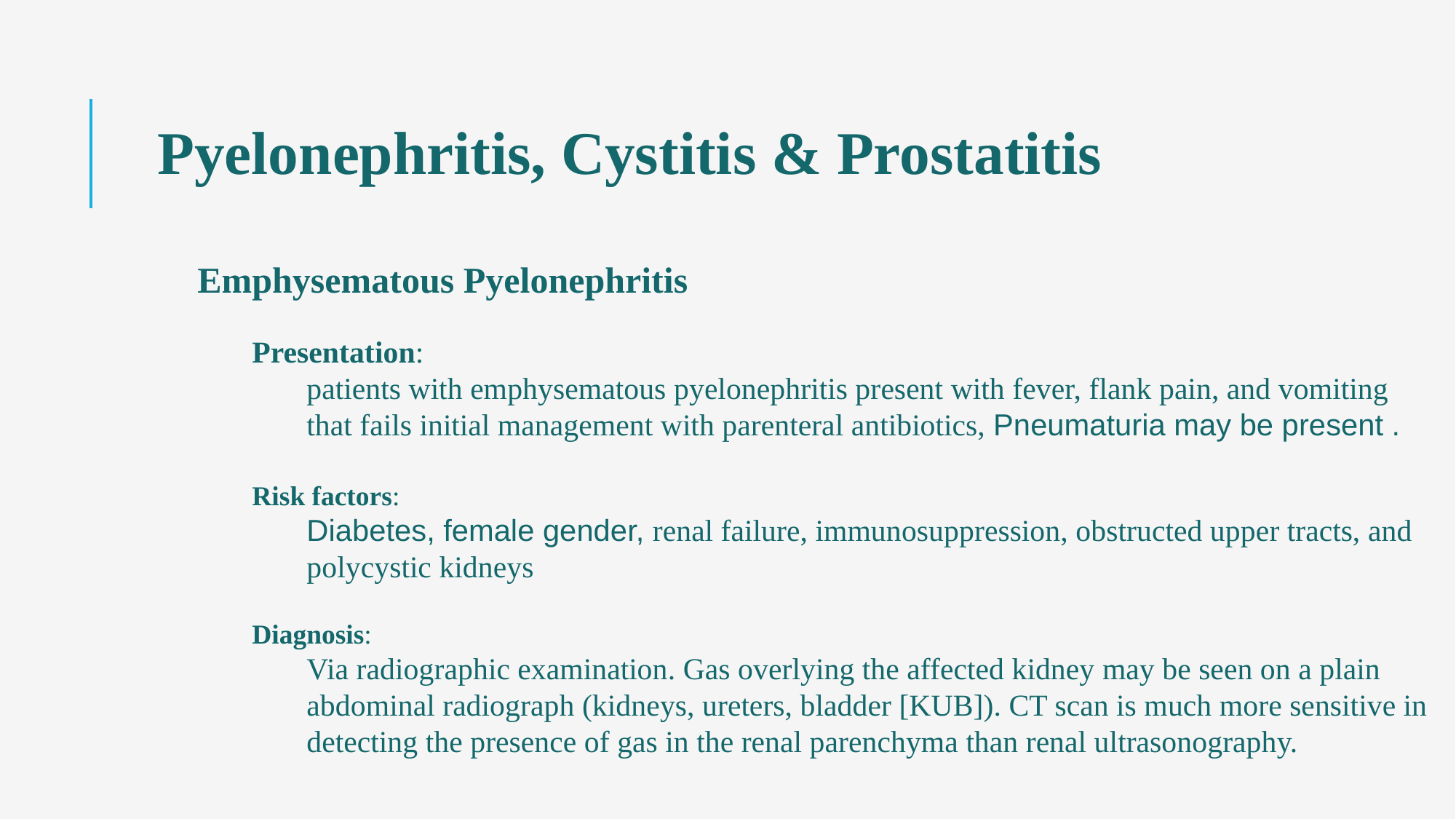

Pyelonephritis, Cystitis & Prostatitis
Emphysematous Pyelonephritis

Presentation:
patients with emphysematous pyelonephritis present with fever, flank pain, and vomiting that fails initial management with parenteral antibiotics, Pneumaturia may be present .

Risk factors:
Diabetes, female gender, renal failure, immunosuppression, obstructed upper tracts, and polycystic kidneys

Diagnosis:
Via radiographic examination. Gas overlying the affected kidney may be seen on a plain abdominal radiograph (kidneys, ureters, bladder [KUB]). CT scan is much more sensitive in detecting the presence of gas in the renal parenchyma than renal ultrasonography.